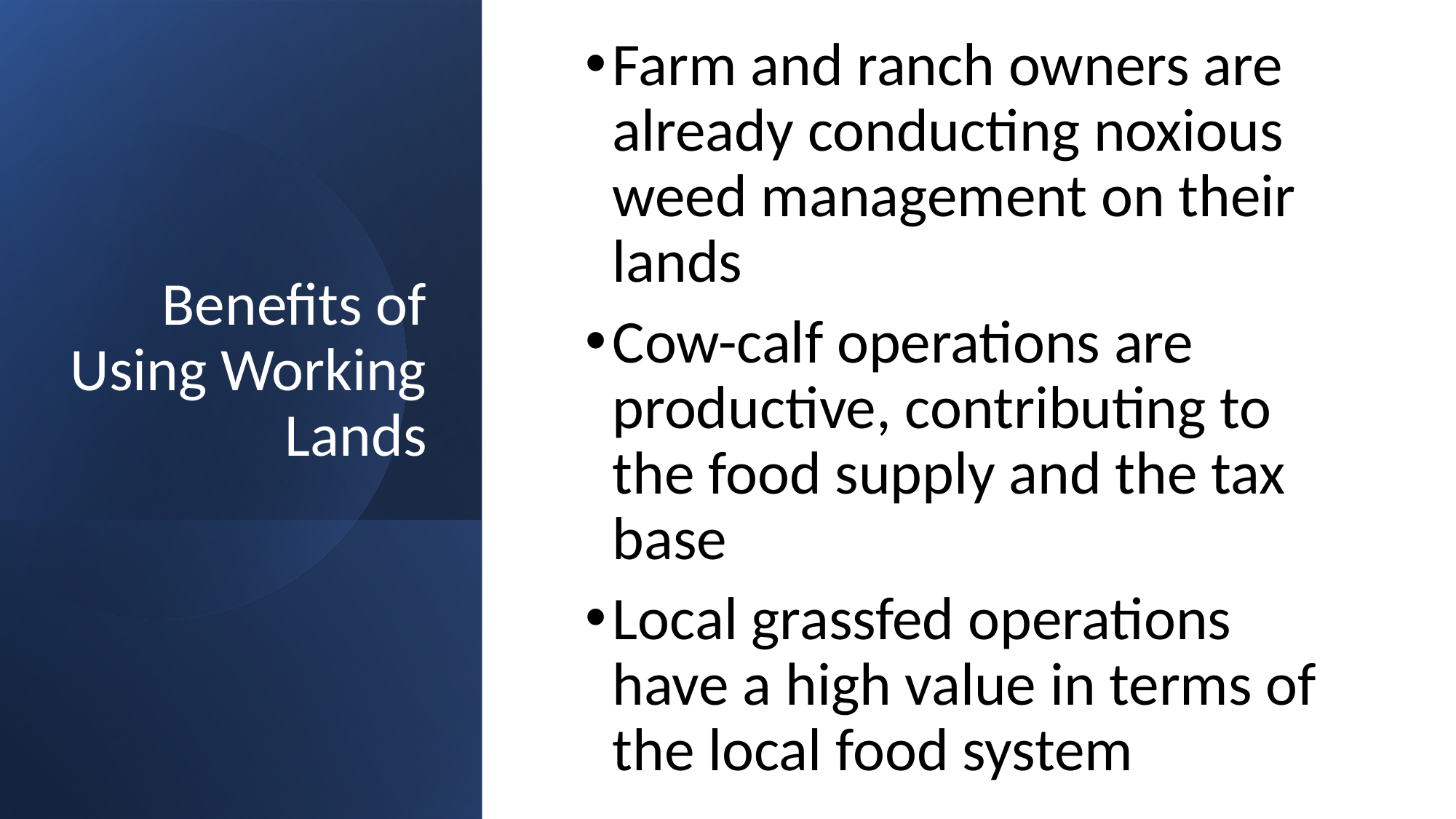

# Benefits of Using Working Lands
Farm and ranch owners are already conducting noxious weed management on their lands
Cow-calf operations are productive, contributing to the food supply and the tax base
Local grassfed operations have a high value in terms of the local food system